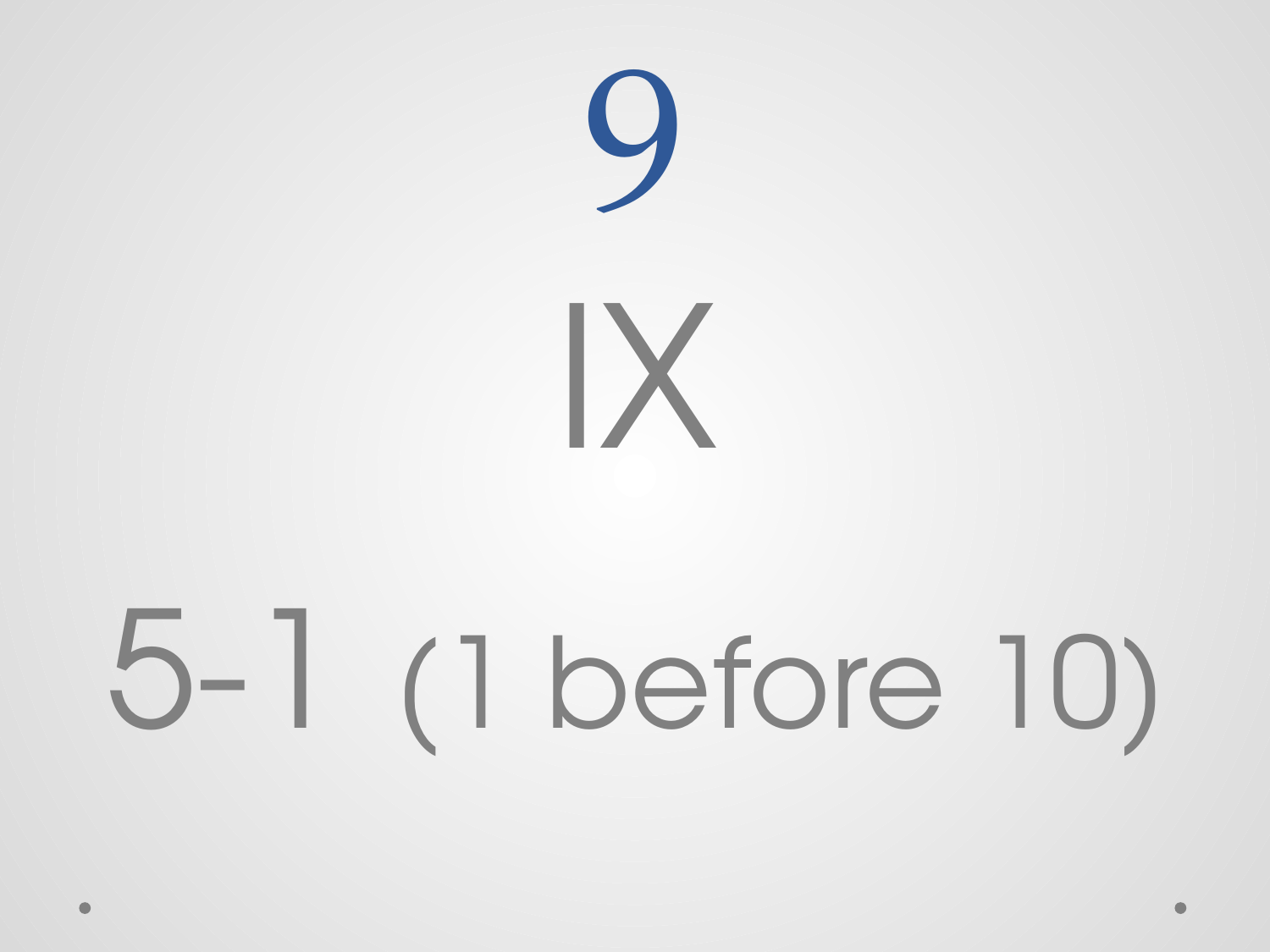

# 9
IX
5-1 (1 before 10)